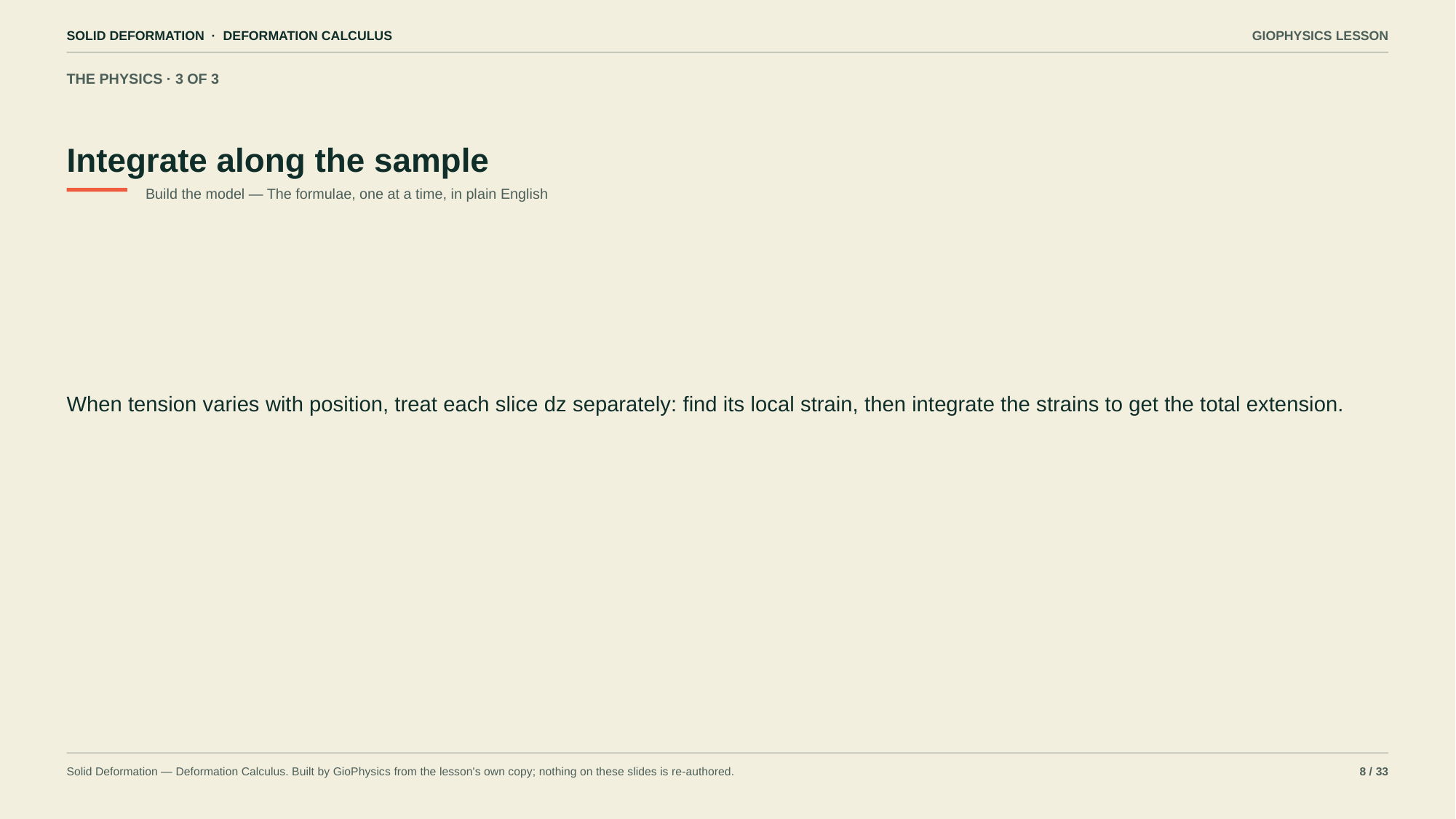

SOLID DEFORMATION  ·  DEFORMATION CALCULUS
GIOPHYSICS LESSON

THE PHYSICS · 3 OF 3
Integrate along the sample
Build the model — The formulae, one at a time, in plain English

When tension varies with position, treat each slice dz separately: find its local strain, then integrate the strains to get the total extension.

Solid Deformation — Deformation Calculus. Built by GioPhysics from the lesson's own copy; nothing on these slides is re-authored.
8 / 33